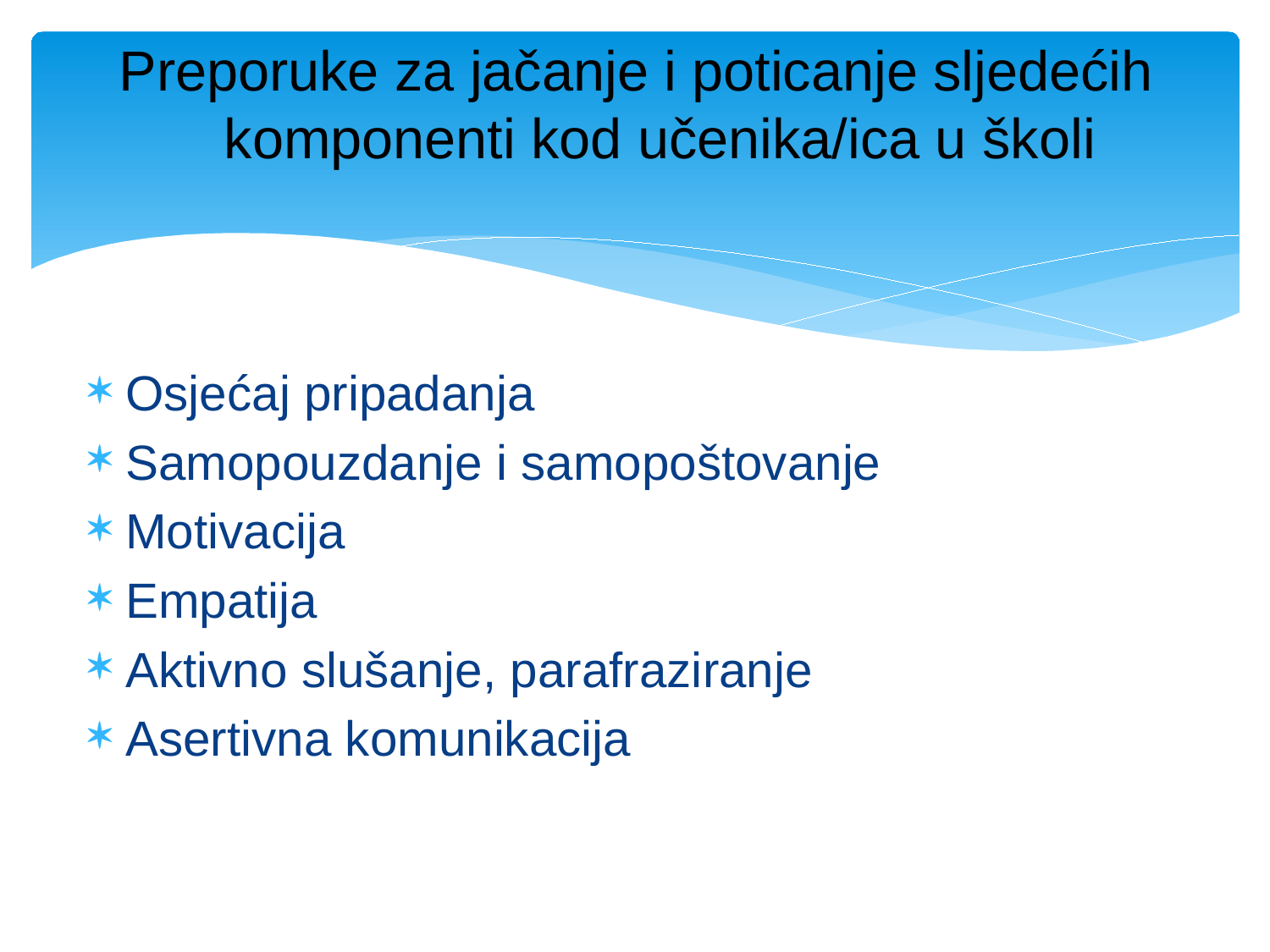

# Preporuke za jačanje i poticanje sljedećih komponenti kod učenika/ica u školi

Osjećaj pripadanja
Samopouzdanje i samopoštovanje
Motivacija
Empatija
Aktivno slušanje, parafraziranje
Asertivna komunikacija